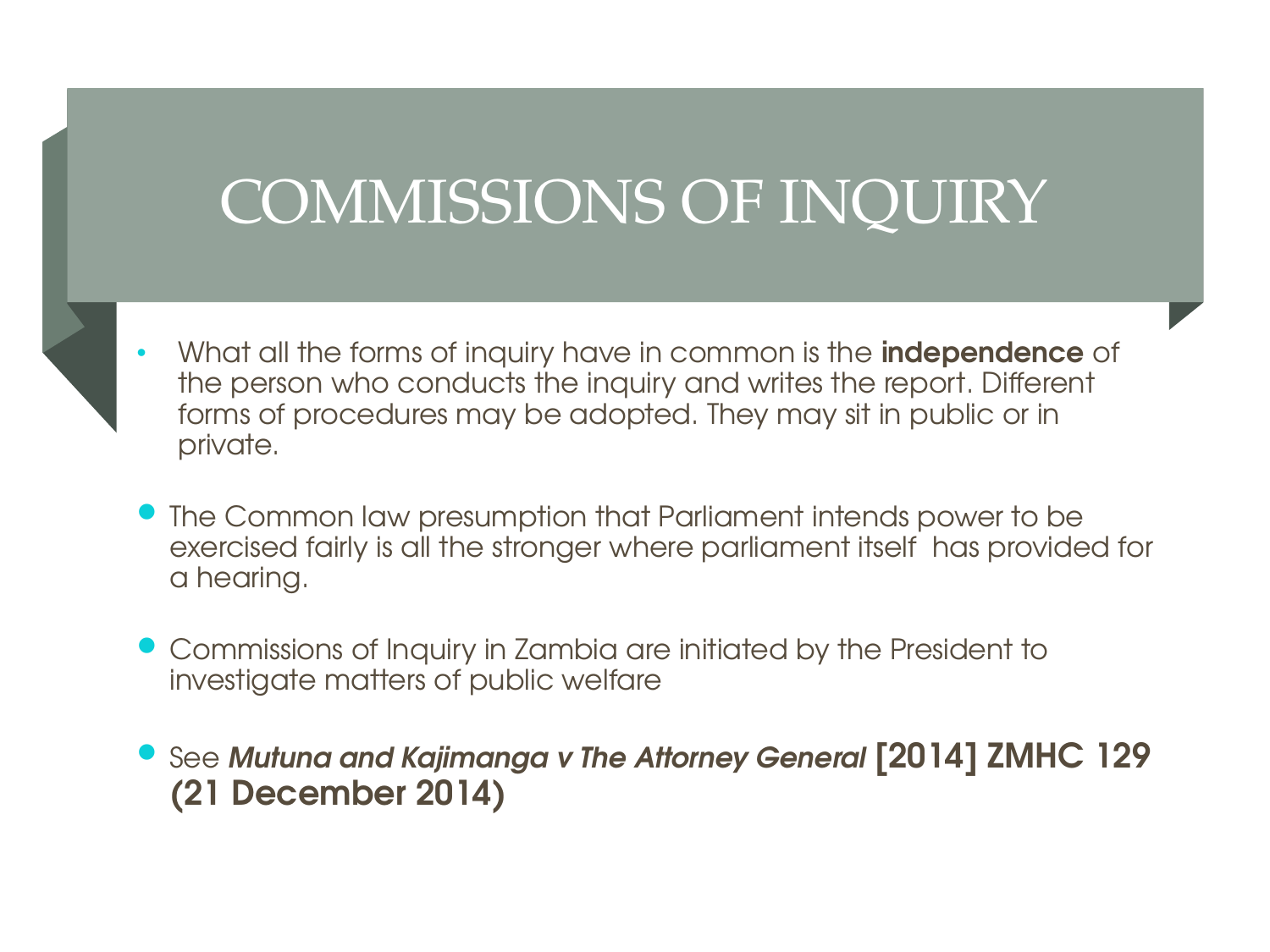

# COMMISSIONS OF INQUIRY

What all the forms of inquiry have in common is the independence of the person who conducts the inquiry and writes the report. Different forms of procedures may be adopted. They may sit in public or in private.

The Common law presumption that Parliament intends power to be exercised fairly is all the stronger where parliament itself  has provided for a hearing.

Commissions of Inquiry in Zambia are initiated by the President to investigate matters of public welfare

See Mutuna and Kajimanga v The Attorney General [2014] ZMHC 129 (21 December 2014)